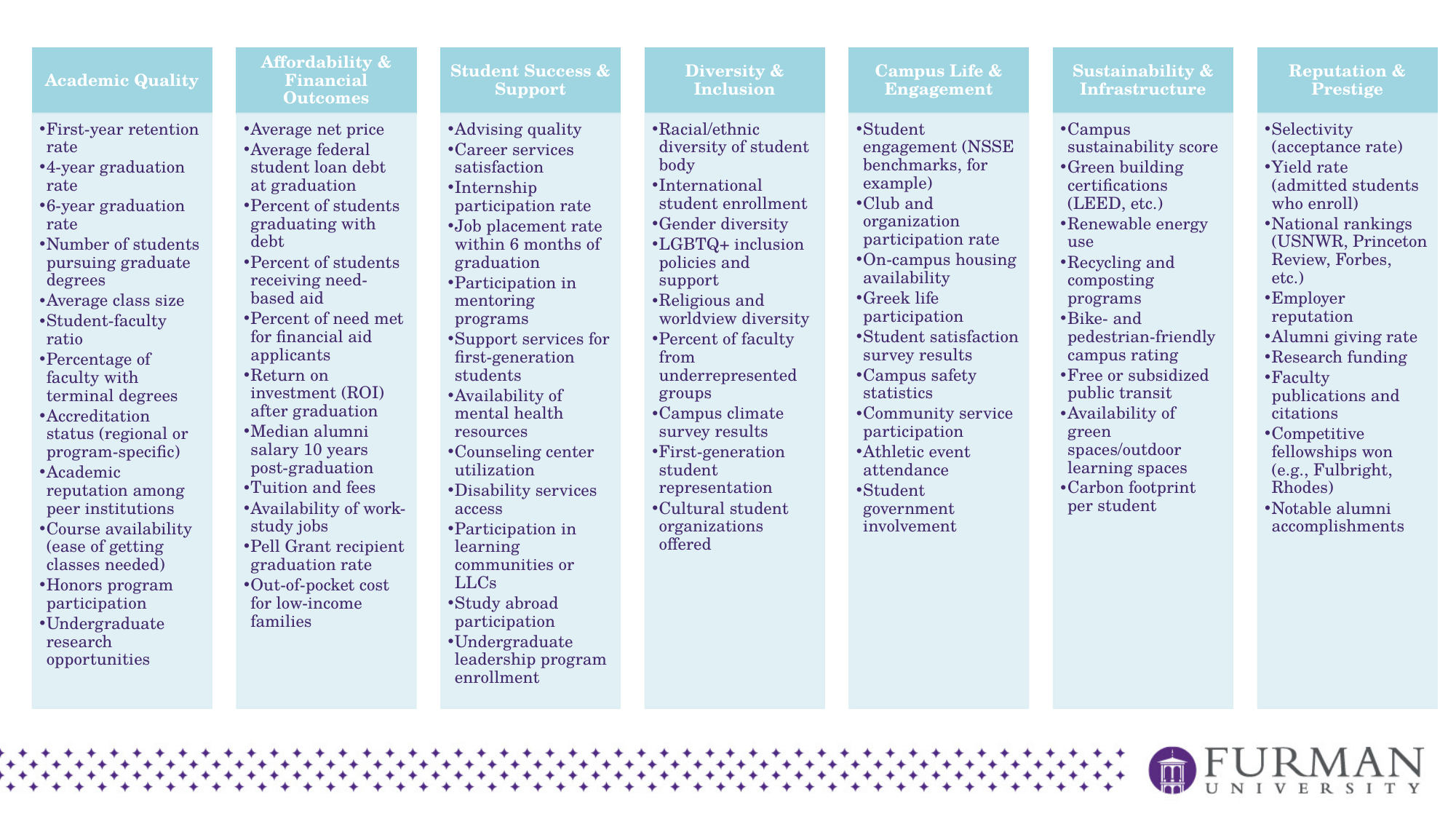

Academic Quality
First-year retention rate
4-year graduation rate
6-year graduation rate
Number of students pursuing graduate degrees
Average class size
Student-faculty ratio
Percentage of faculty with terminal degrees
Accreditation status (regional or program-specific)
Academic reputation among peer institutions
Course availability (ease of getting classes needed)
Honors program participation
Undergraduate research opportunities
Affordability & Financial Outcomes
Average net price
Average federal student loan debt at graduation
Percent of students graduating with debt
Percent of students receiving need-based aid
Percent of need met for financial aid applicants
Return on investment (ROI) after graduation
Median alumni salary 10 years post-graduation
Tuition and fees
Availability of work-study jobs
Pell Grant recipient graduation rate
Out-of-pocket cost for low-income families
Student Success & Support
Advising quality
Career services satisfaction
Internship participation rate
Job placement rate within 6 months of graduation
Participation in mentoring programs
Support services for first-generation students
Availability of mental health resources
Counseling center utilization
Disability services access
Participation in learning communities or LLCs
Study abroad participation
Undergraduate leadership program enrollment
Diversity & Inclusion
Racial/ethnic diversity of student body
International student enrollment
Gender diversity
LGBTQ+ inclusion policies and support
Religious and worldview diversity
Percent of faculty from underrepresented groups
Campus climate survey results
First-generation student representation
Cultural student organizations offered
Campus Life & Engagement
Student engagement (NSSE benchmarks, for example)
Club and organization participation rate
On-campus housing availability
Greek life participation
Student satisfaction survey results
Campus safety statistics
Community service participation
Athletic event attendance
Student government involvement
Sustainability & Infrastructure
Campus sustainability score
Green building certifications (LEED, etc.)
Renewable energy use
Recycling and composting programs
Bike- and pedestrian-friendly campus rating
Free or subsidized public transit
Availability of green spaces/outdoor learning spaces
Carbon footprint per student
Reputation & Prestige
Selectivity (acceptance rate)
Yield rate (admitted students who enroll)
National rankings (USNWR, Princeton Review, Forbes, etc.)
Employer reputation
Alumni giving rate
Research funding
Faculty publications and citations
Competitive fellowships won (e.g., Fulbright, Rhodes)
Notable alumni accomplishments